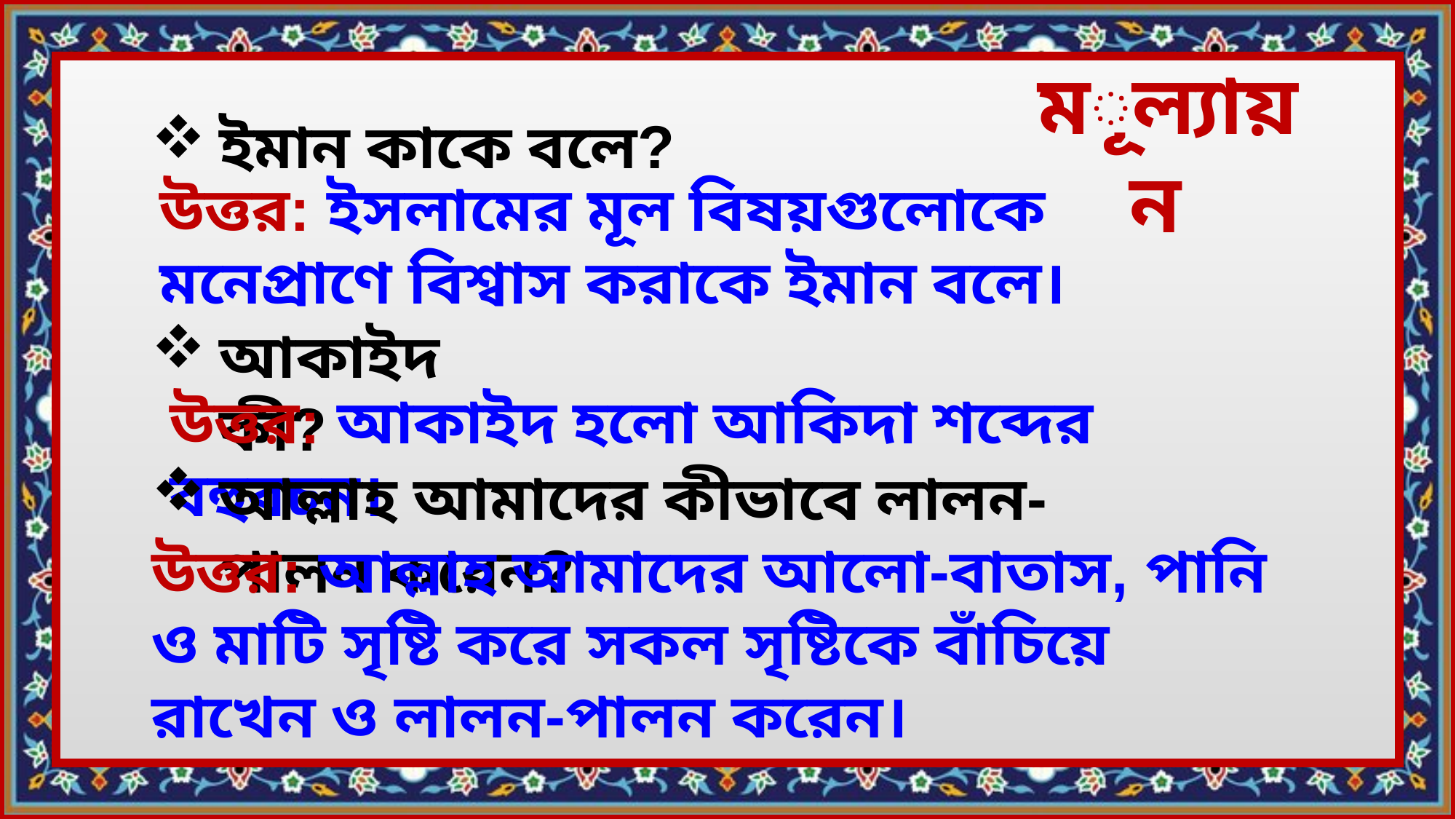

মূল্যায়ন
ইমান কাকে বলে?
উত্তর: ইসলামের মূল বিষয়গুলোকে মনেপ্রাণে বিশ্বাস করাকে ইমান বলে।
আকাইদ কী?
উত্তর: আকাইদ হলো আকিদা শব্দের বহুবচন।
আল্লাহ আমাদের কীভাবে লালন-পালন করেন?
উত্তর: আল্লাহ আমাদের আলো-বাতাস, পানি ও মাটি সৃষ্টি করে সকল সৃষ্টিকে বাঁচিয়ে রাখেন ও লালন-পালন করেন।